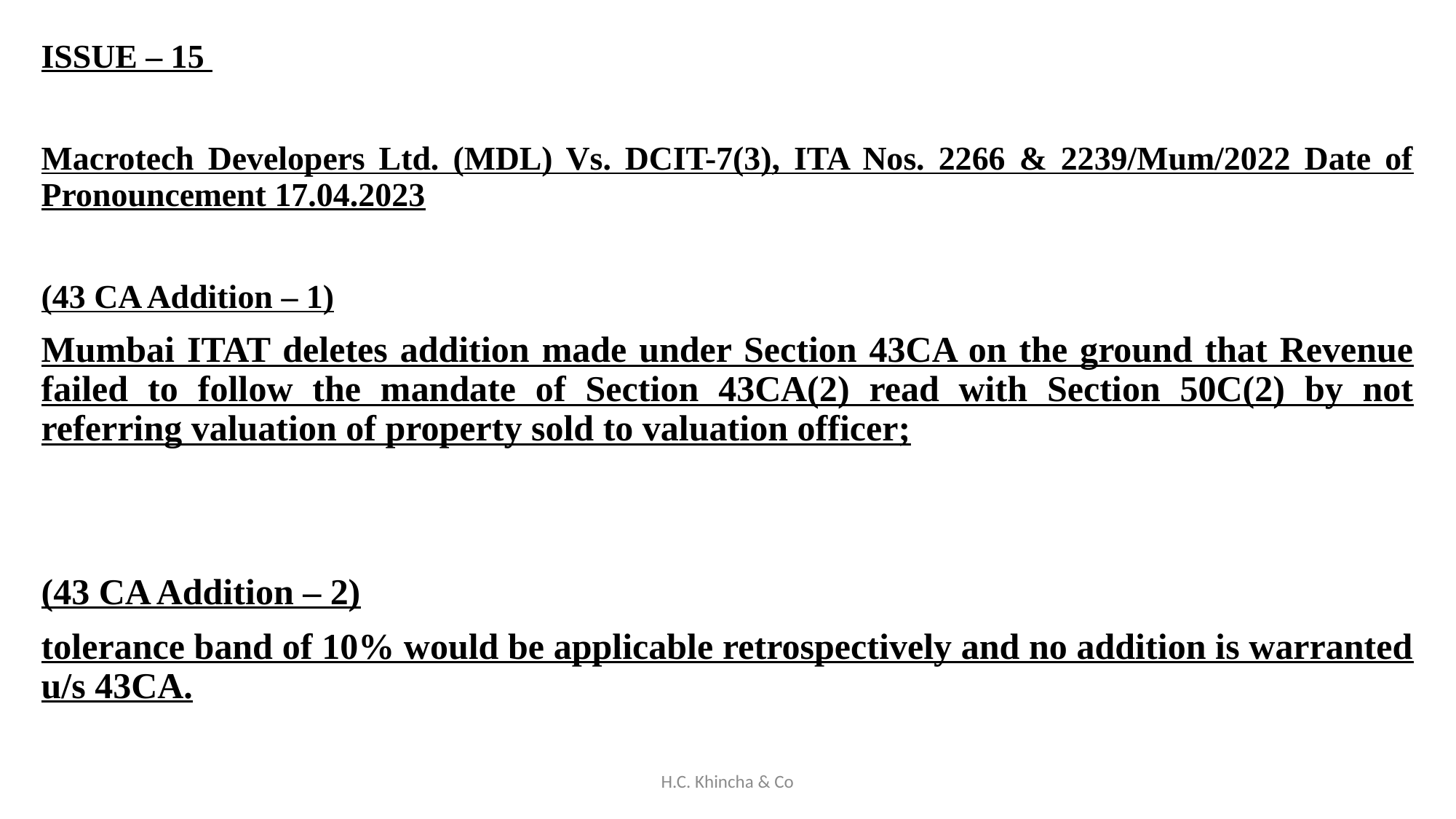

ISSUE – 15

Macrotech Developers Ltd. (MDL) Vs. DCIT-7(3), ITA Nos. 2266 & 2239/Mum/2022 Date of Pronouncement 17.04.2023

(43 CA Addition – 1)
Mumbai ITAT deletes addition made under Section 43CA on the ground that Revenue failed to follow the mandate of Section 43CA(2) read with Section 50C(2) by not referring valuation of property sold to valuation officer;

(43 CA Addition – 2)
tolerance band of 10% would be applicable retrospectively and no addition is warranted u/s 43CA.
H.C. Khincha & Co